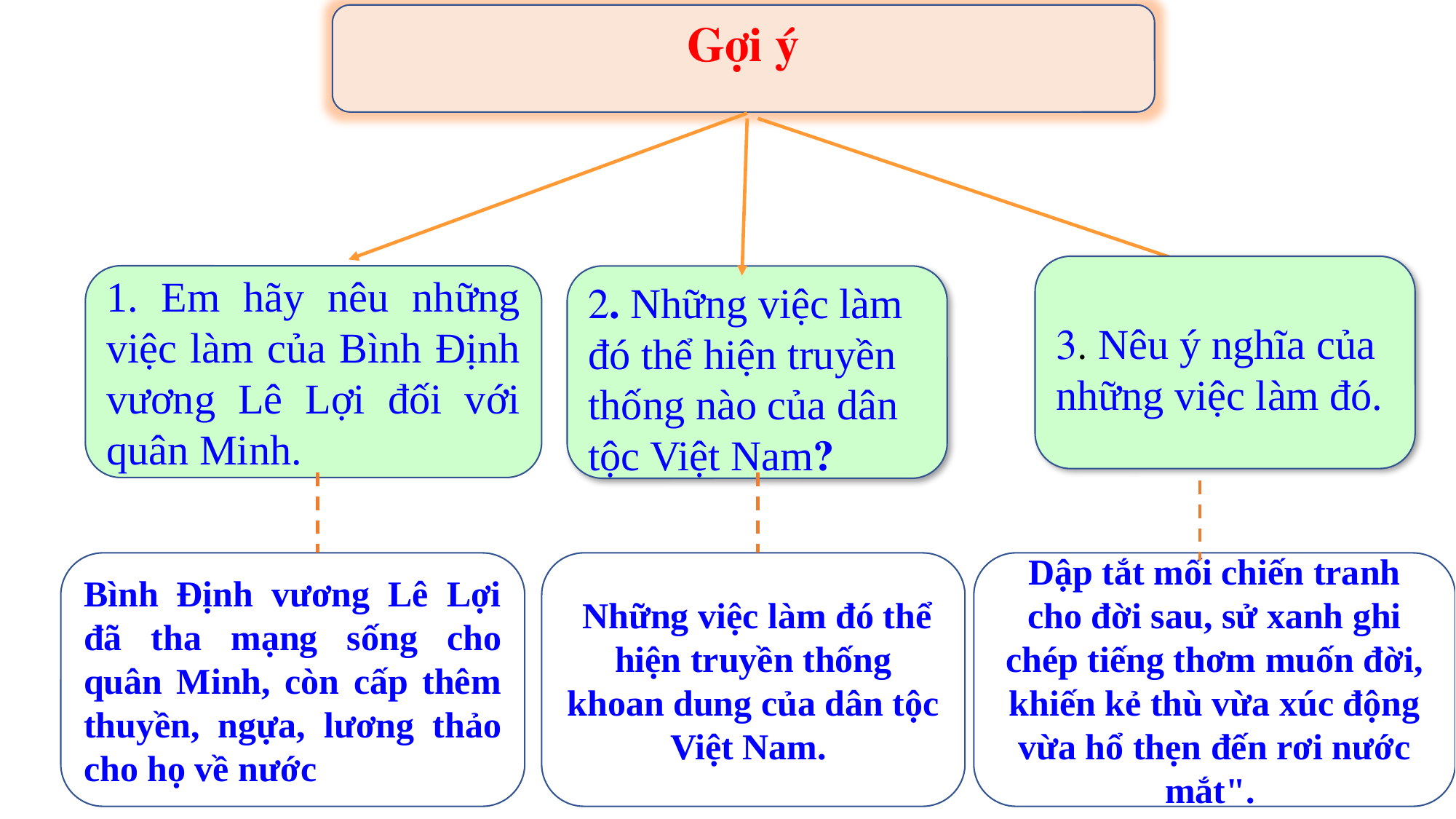

Gợi ý

3. Nêu ý nghĩa của những việc làm đó.

1. Em hãy nêu những việc làm của Bình Định vương Lê Lợi đối với quân Minh.

2. Những việc làm đó thể hiện truyền thống nào của dân tộc Việt Nam?

 Những việc làm đó thể hiện truyền thống khoan dung của dân tộc Việt Nam.
Dập tắt mối chiến tranh cho đời sau, sử xanh ghi chép tiếng thơm muốn đời, khiến kẻ thù vừa xúc động vừa hổ thẹn đến rơi nước mắt".
Bình Định vương Lê Lợi đã tha mạng sống cho quân Minh, còn cấp thêm thuyền, ngựa, lương thảo cho họ về nước